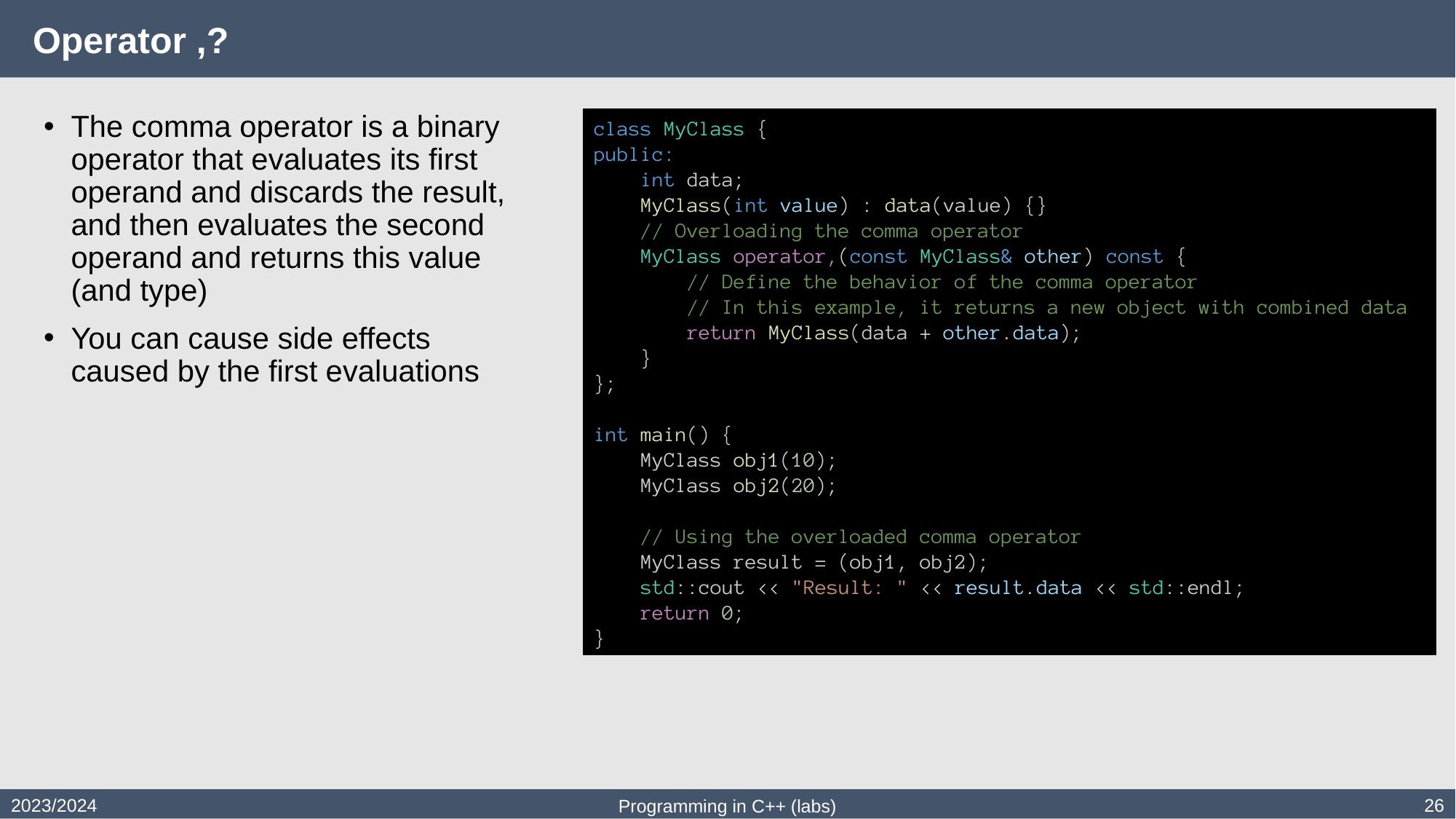

# Operator ,?
The comma operator is a binary operator that evaluates its first operand and discards the result, and then evaluates the second operand and returns this value (and type)
You can cause side effects caused by the first evaluations
class MyClass {
public:
    int data;
    MyClass(int value) : data(value) {}
    // Overloading the comma operator
    MyClass operator,(const MyClass& other) const {
        // Define the behavior of the comma operator
        // In this example, it returns a new object with combined data
        return MyClass(data + other.data);
    }
};
int main() {
    MyClass obj1(10);
    MyClass obj2(20);
    // Using the overloaded comma operator
    MyClass result = (obj1, obj2);
    std::cout << "Result: " << result.data << std::endl;
    return 0;
}
2023/2024
26
Programming in C++ (labs)